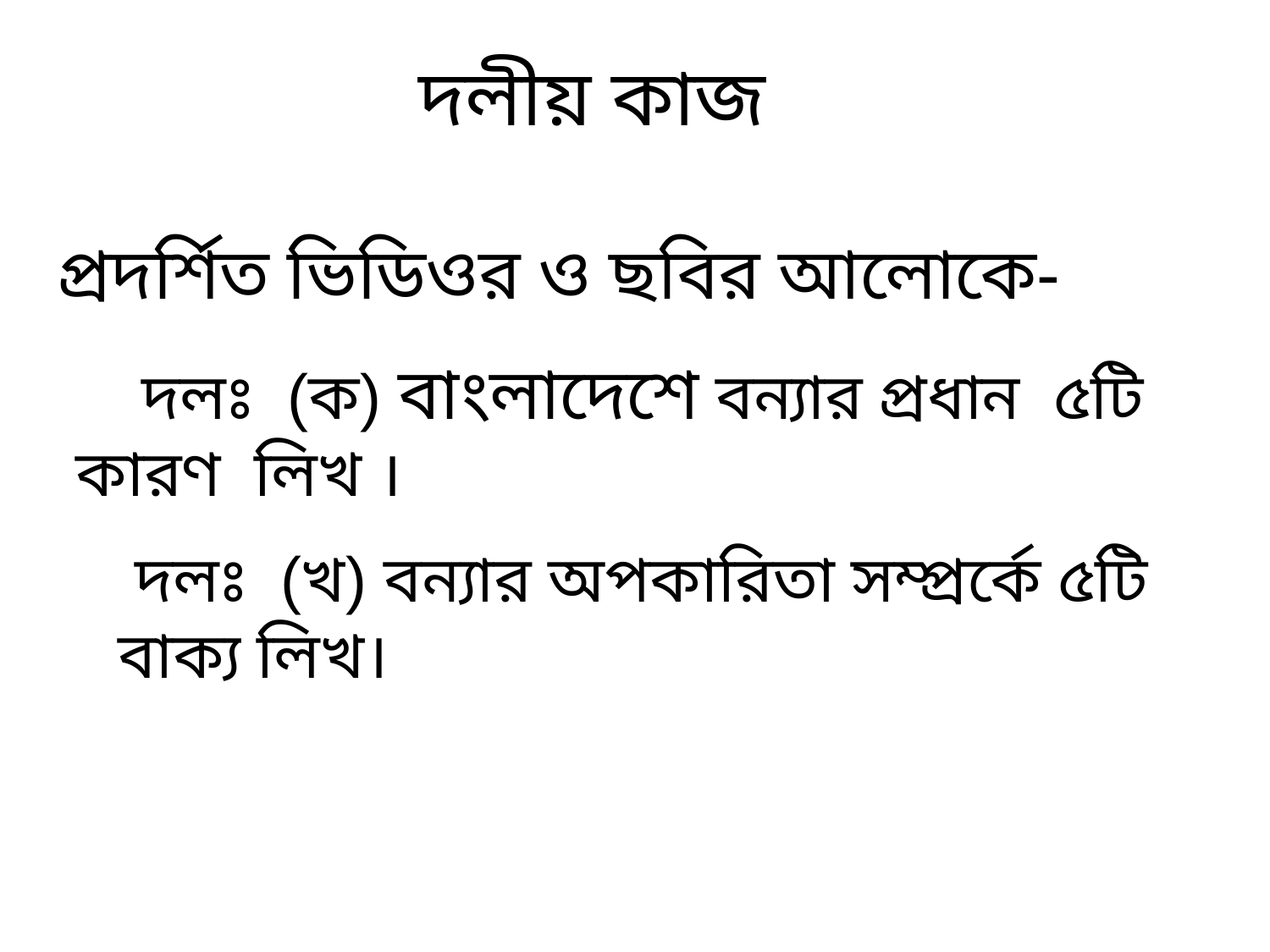

দলীয় কাজ
প্রদর্শিত ভিডিওর ও ছবির আলোকে-
    দলঃ  (ক) বাংলাদেশে বন্যার প্রধান  ৫টি কারণ  লিখ ।
 দলঃ  (খ) বন্যার অপকারিতা সম্প্রর্কে ৫টি বাক্য লিখ।